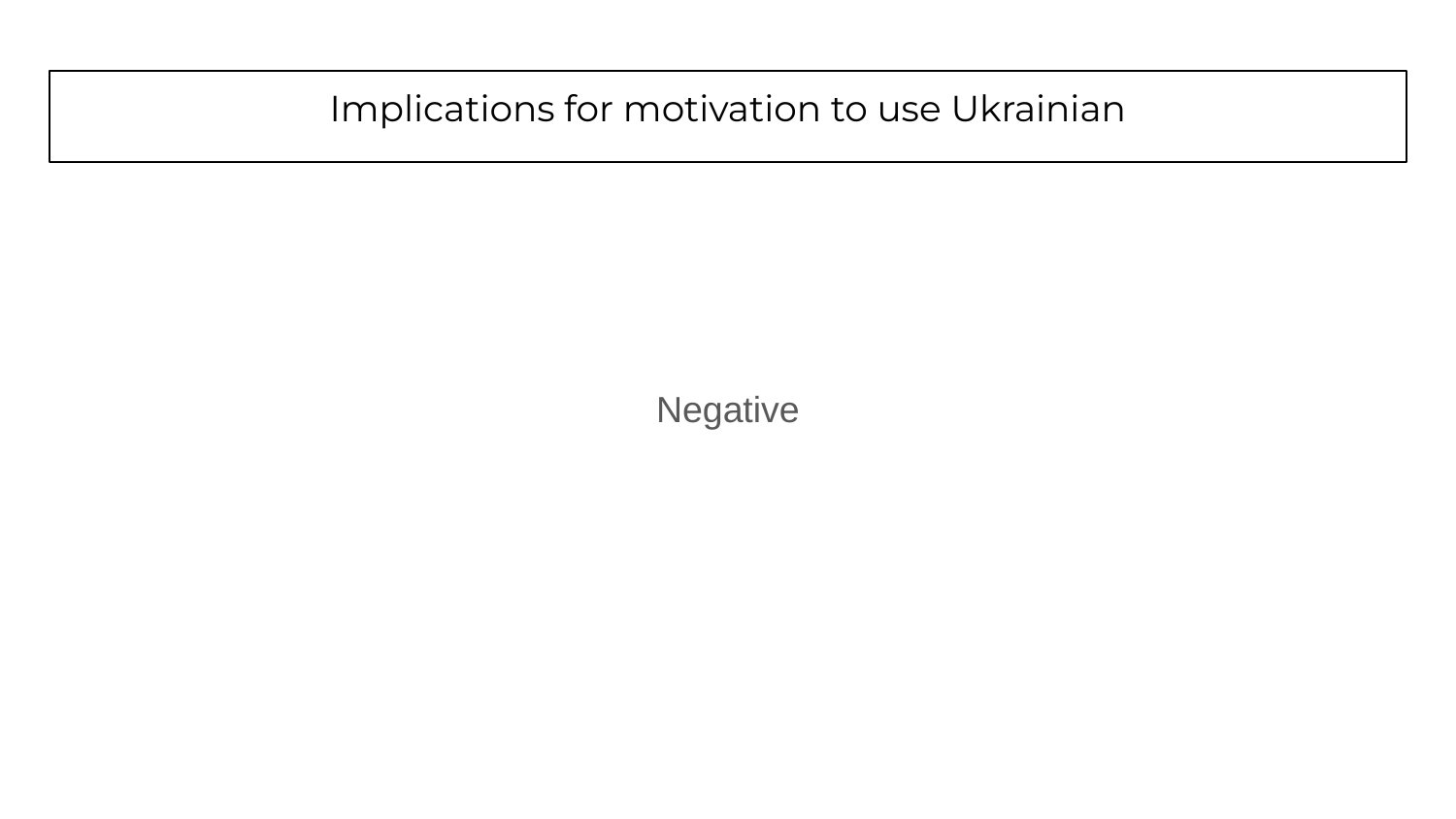

# Implications for motivation to use Ukrainian
Negative